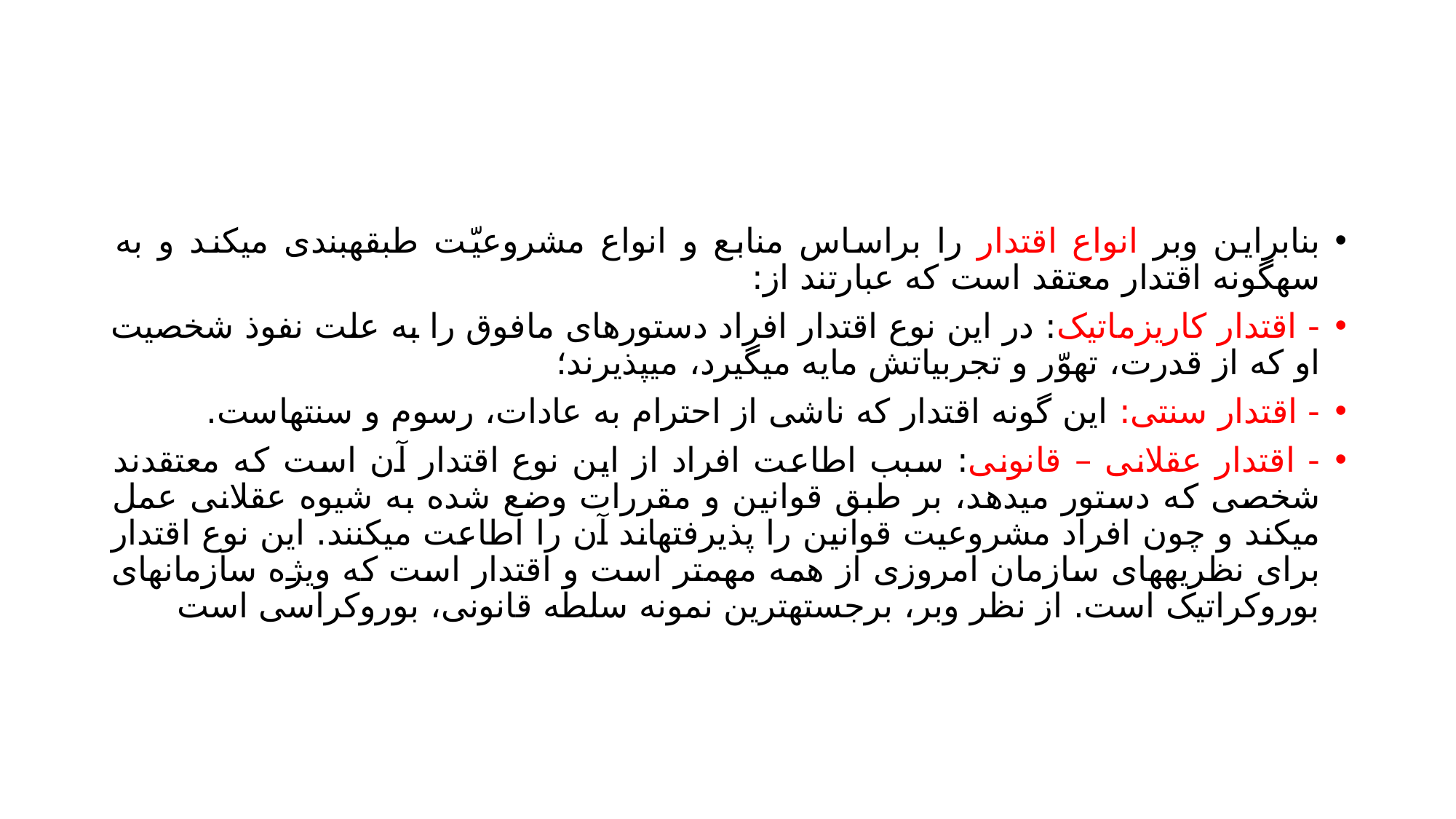

#
بنابراین وبر انواع اقتدار را براساس منابع و انواع مشروعیّت طبقهبندی میکند و به سهگونه اقتدار معتقد است که عبارتند از:
- اقتدار کاریزماتیک: در این نوع اقتدار افراد دستورهای مافوق را به علت نفوذ شخصیت او که از قدرت، تهوّر و تجربیاتش مایه میگیرد، میپذیرند؛
- اقتدار سنتی: این گونه اقتدار که ناشی از احترام به عادات، رسوم و سنتهاست.
- اقتدار عقلانی – قانونی: سبب اطاعت افراد از این نوع اقتدار آن است که معتقدند شخصی که دستور میدهد، بر طبق قوانین و مقررات وضع شده به شیوه عقلانی عمل میکند و چون افراد مشروعیت قوانین را پذیرفتهاند آن را اطاعت میکنند. این نوع اقتدار برای نظریههای سازمان امروزی از همه مهمتر است و اقتدار است که ویژه سازمانهای بوروکراتیک است. از نظر وبر، برجستهترین نمونه سلطه قانونی، بوروکراسی است